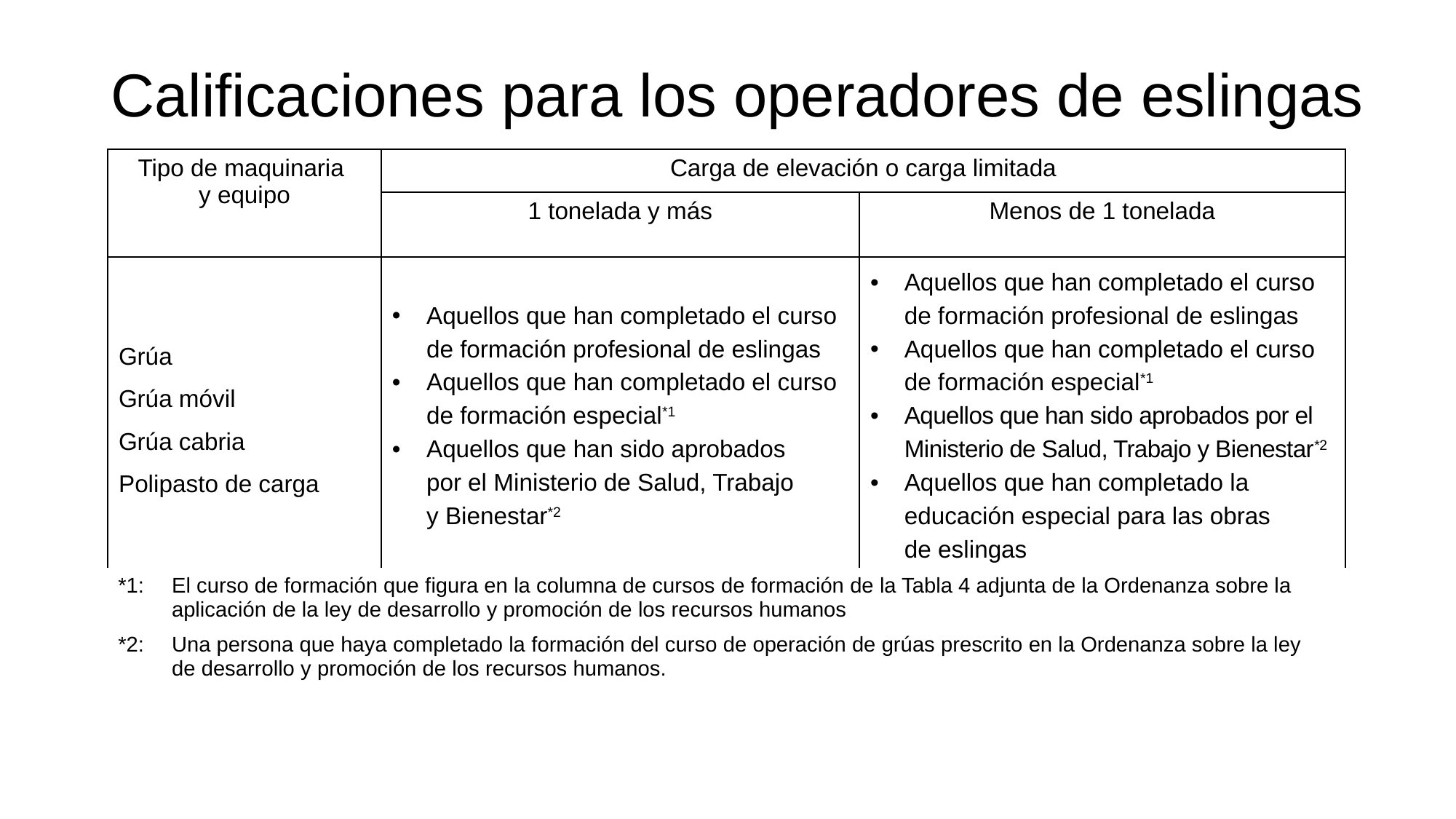

# Calificaciones para los operadores de eslingas
| Tipo de maquinaria y equipo | Carga de elevación o carga limitada |  |
| --- | --- | --- |
|  | 1 tonelada y más | Menos de 1 tonelada |
| Grúa Grúa móvil Grúa cabria Polipasto de carga | Aquellos que han completado el curso de formación profesional de eslingas Aquellos que han completado el curso de formación especial\*1 Aquellos que han sido aprobados por el Ministerio de Salud, Trabajo y Bienestar\*2 | Aquellos que han completado el curso de formación profesional de eslingas Aquellos que han completado el curso de formación especial\*1 Aquellos que han sido aprobados por el Ministerio de Salud, Trabajo y Bienestar\*2 Aquellos que han completado la educación especial para las obras de eslingas |
| \*1: | El curso de formación que figura en la columna de cursos de formación de la Tabla 4 adjunta de la Ordenanza sobre la aplicación de la ley de desarrollo y promoción de los recursos humanos |
| --- | --- |
| \*2: | Una persona que haya completado la formación del curso de operación de grúas prescrito en la Ordenanza sobre la ley de desarrollo y promoción de los recursos humanos. |